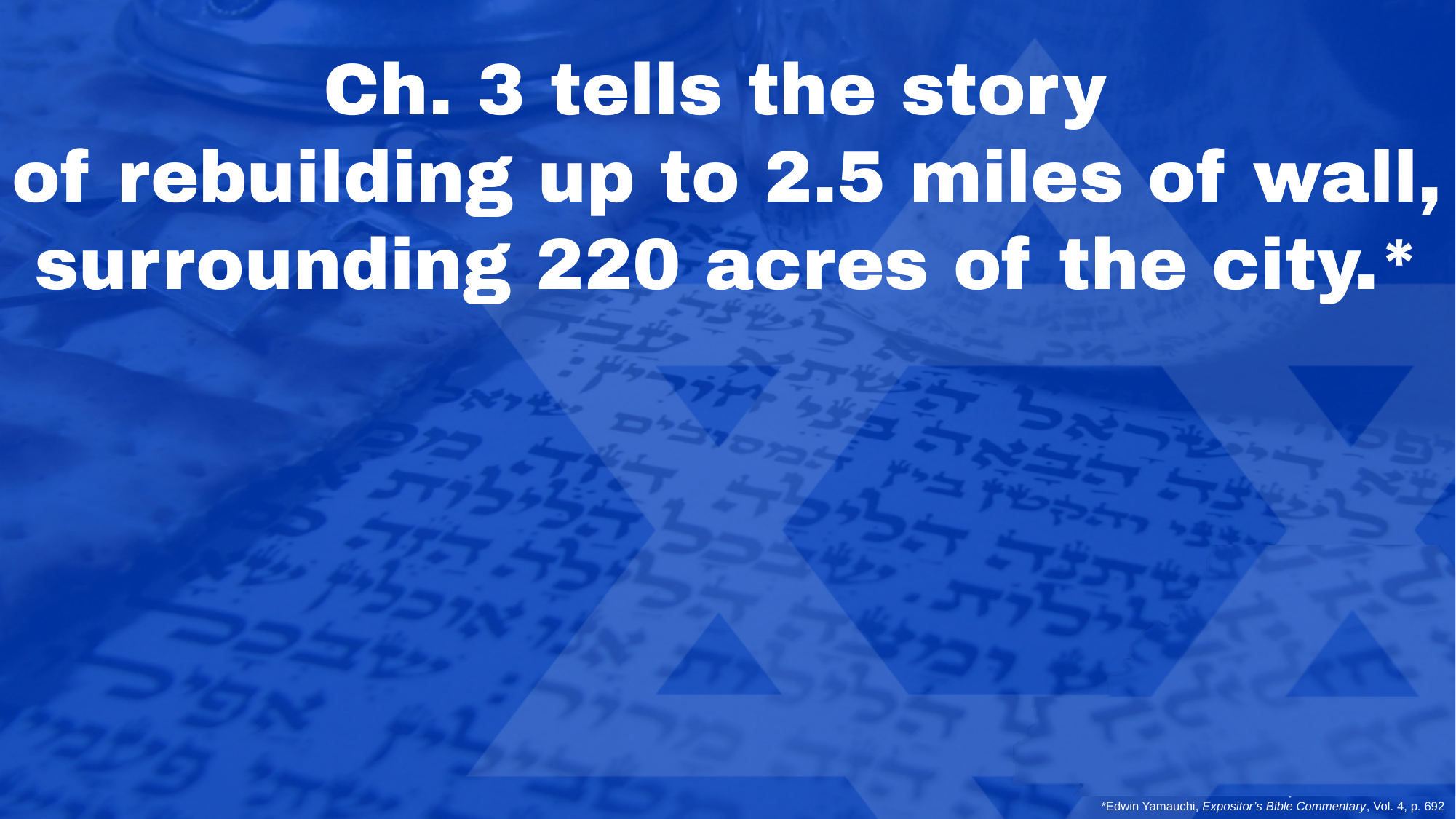

Ch. 3 tells the story
of rebuilding up to 2.5 miles of wall, surrounding 220 acres of the city.*

*Edwin Yamauchi, Expositor’s Bible Commentary, Vol. 4, p. 692